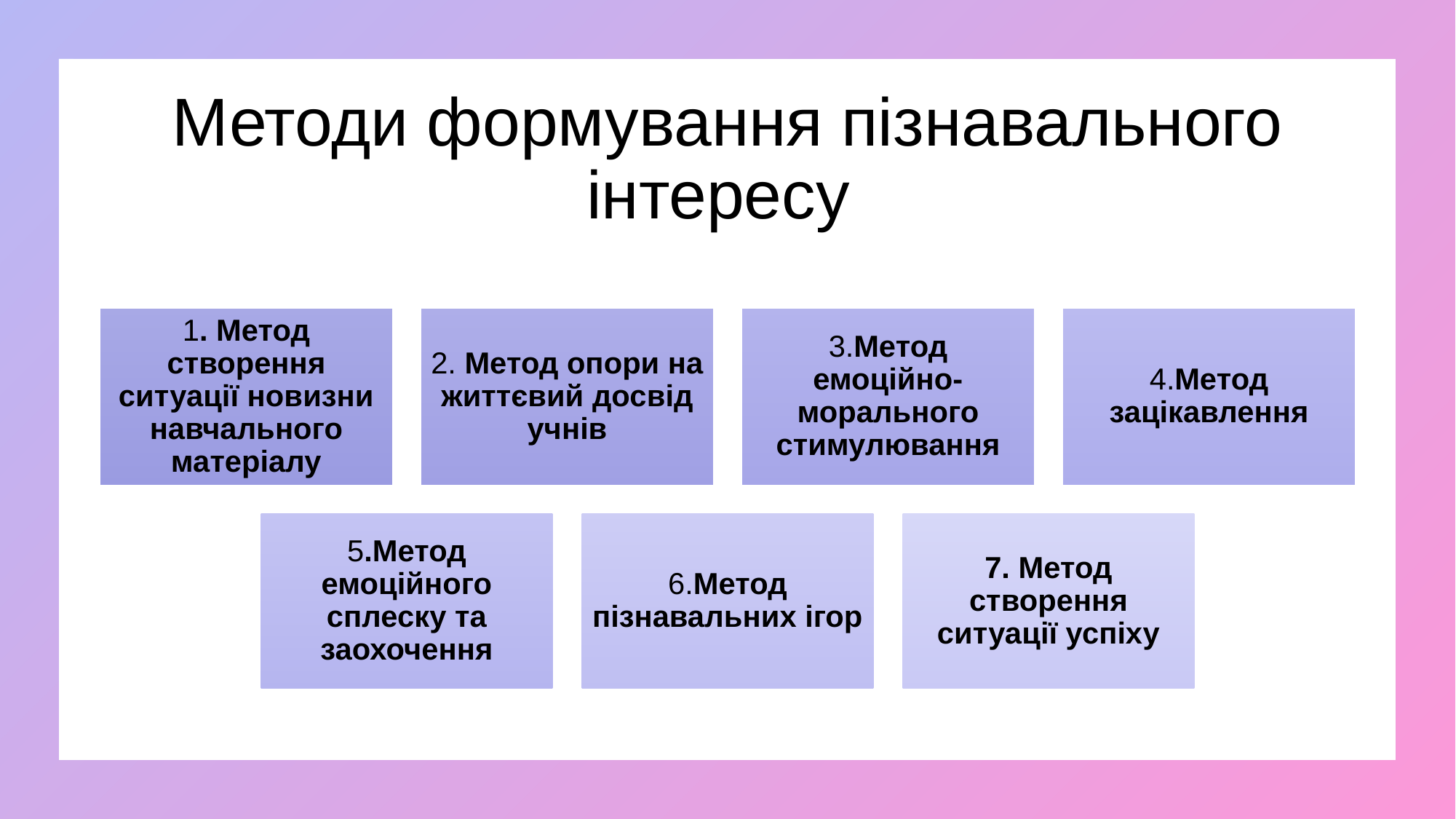

# Методи формування пізнавального інтересу
1. Метод створення ситуації новизни навчального матеріалу
2. Метод опори на життєвий досвід учнів
3.Метод емоційно-морального стимулювання
4.Метод зацікавлення
5.Метод емоційного сплеску та заохочення
6.Метод пізнавальних ігор
7. Метод створення ситуації успіху